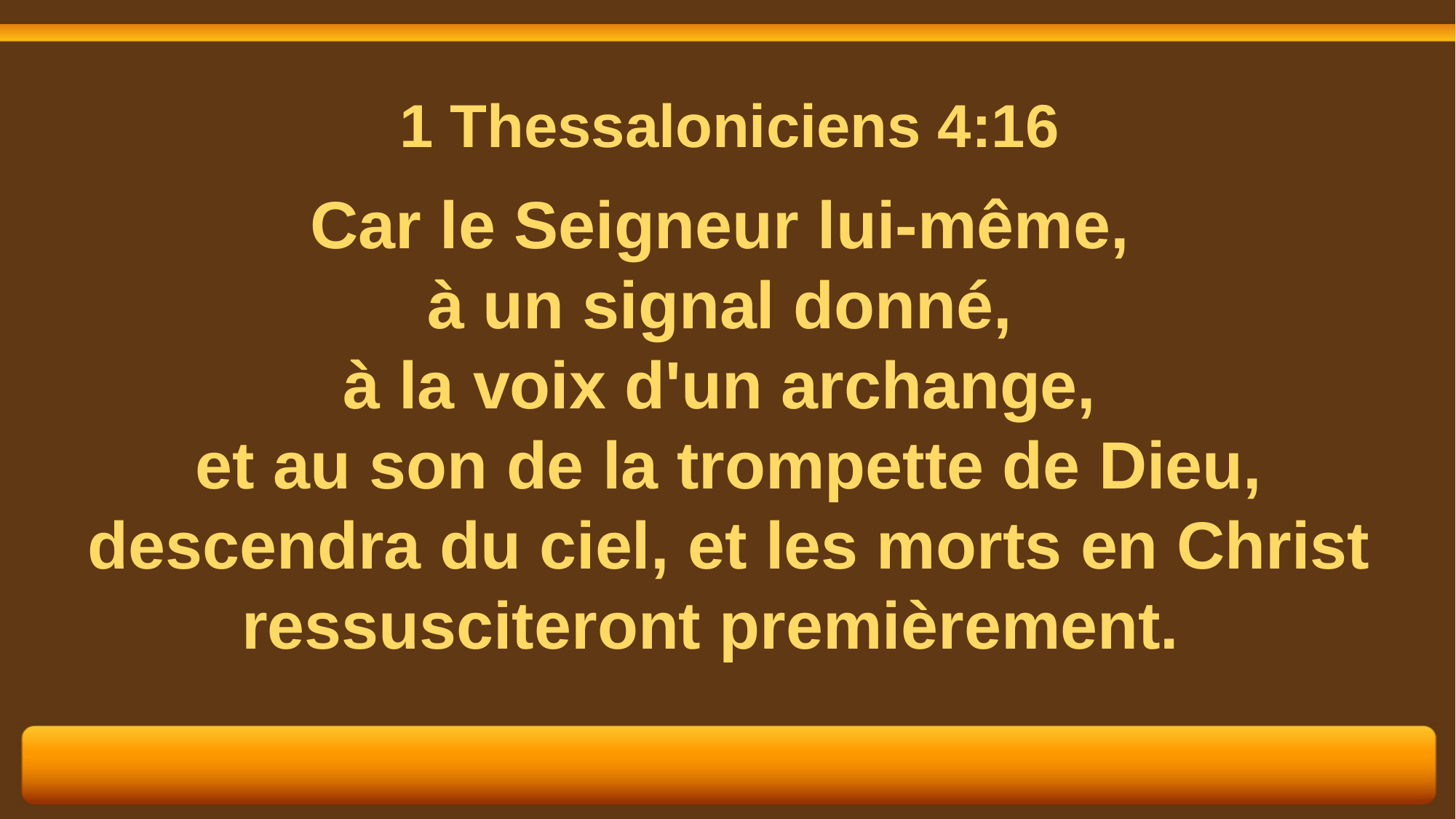

1 Thessaloniciens 4:16

Car le Seigneur lui-même,
à un signal donné,
à la voix d'un archange,
et au son de la trompette de Dieu, descendra du ciel, et les morts en Christ ressusciteront premièrement.